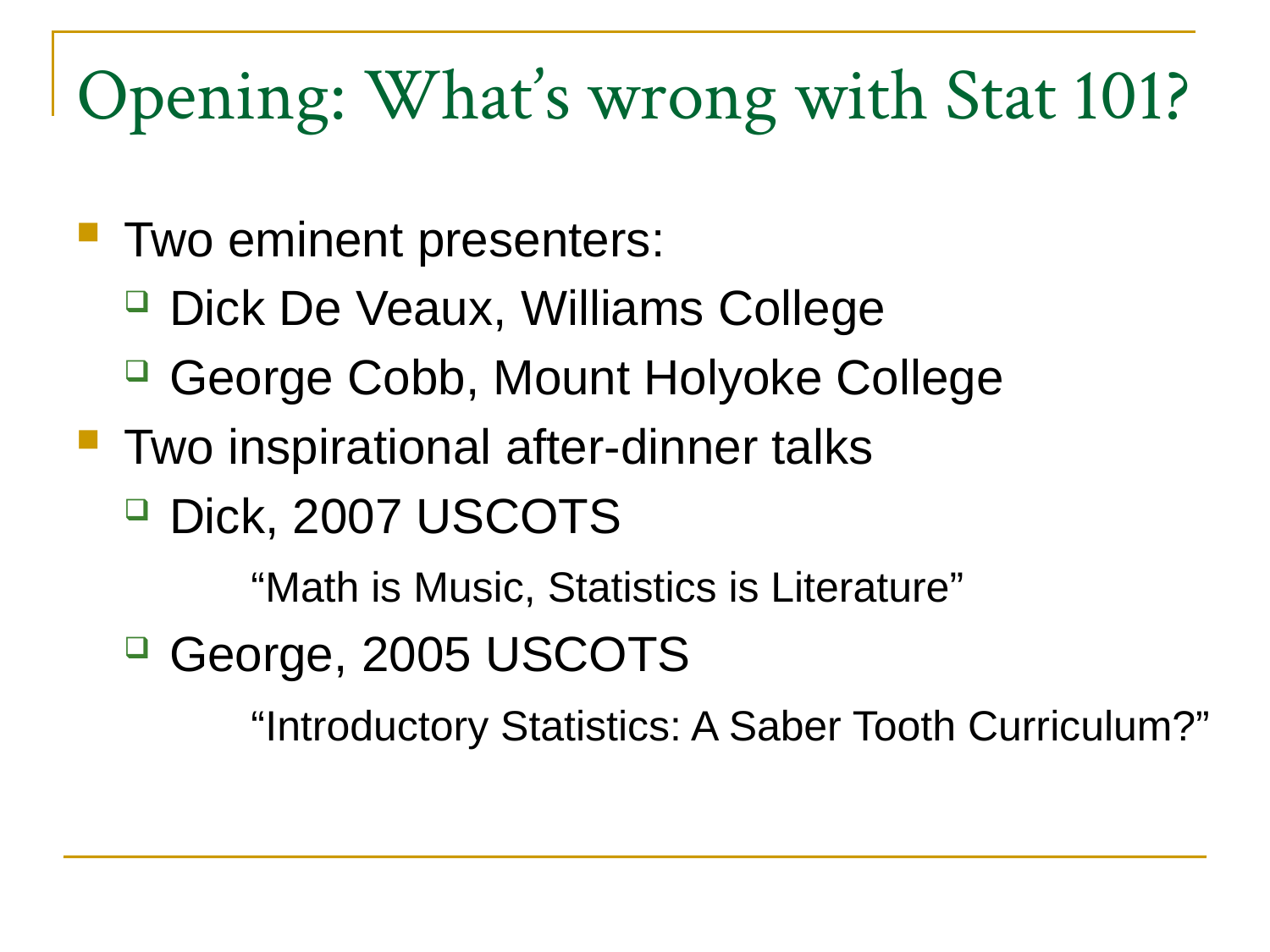

# Opening: What’s wrong with Stat 101?
Two eminent presenters:
Dick De Veaux, Williams College
George Cobb, Mount Holyoke College
Two inspirational after-dinner talks
Dick, 2007 USCOTS
	“Math is Music, Statistics is Literature”
George, 2005 USCOTS
	“Introductory Statistics: A Saber Tooth Curriculum?”